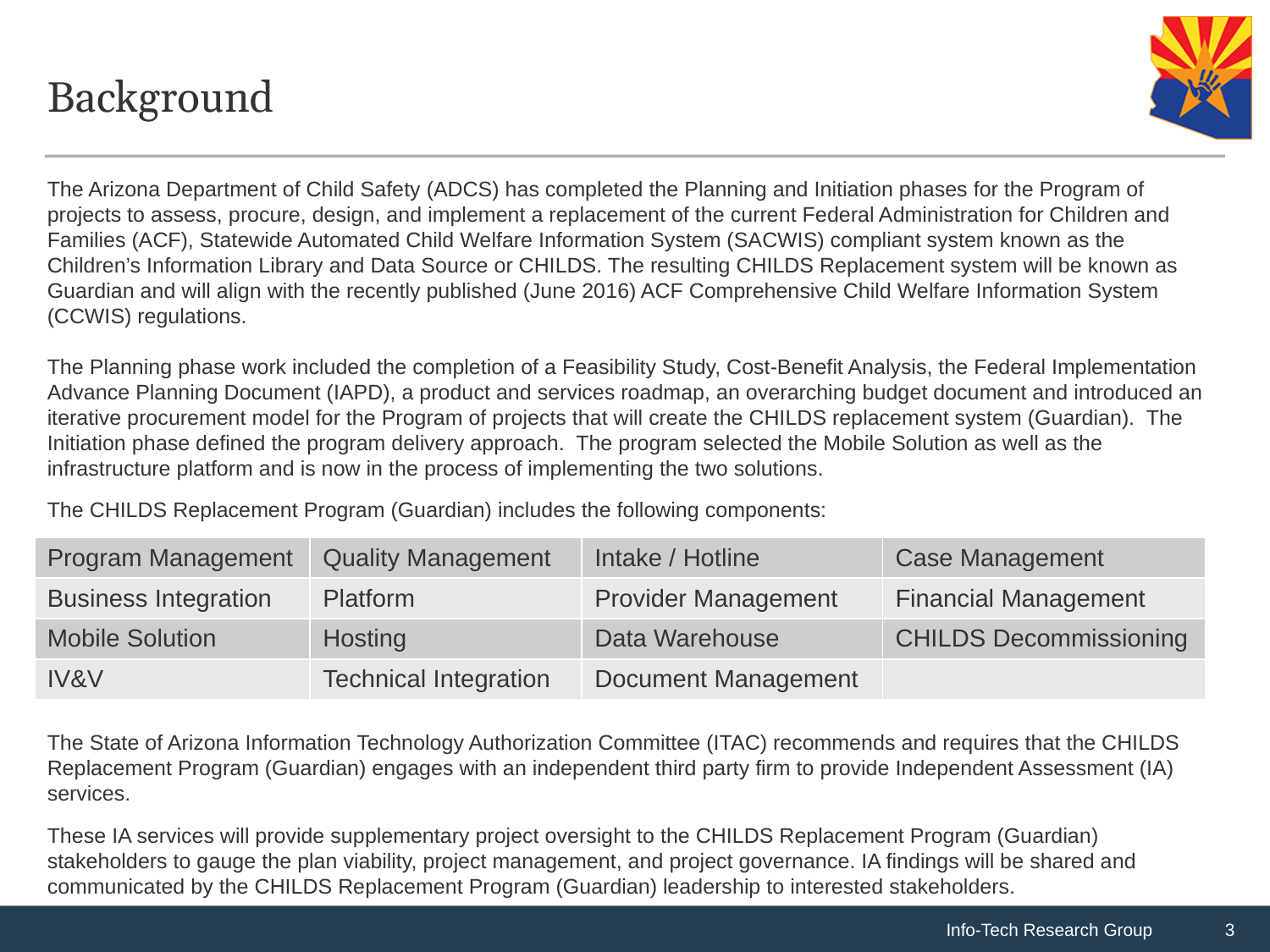

# Background
The Arizona Department of Child Safety (ADCS) has completed the Planning and Initiation phases for the Program of projects to assess, procure, design, and implement a replacement of the current Federal Administration for Children and Families (ACF), Statewide Automated Child Welfare Information System (SACWIS) compliant system known as the Children’s Information Library and Data Source or CHILDS. The resulting CHILDS Replacement system will be known as Guardian and will align with the recently published (June 2016) ACF Comprehensive Child Welfare Information System (CCWIS) regulations.

The Planning phase work included the completion of a Feasibility Study, Cost-Benefit Analysis, the Federal Implementation Advance Planning Document (IAPD), a product and services roadmap, an overarching budget document and introduced an iterative procurement model for the Program of projects that will create the CHILDS replacement system (Guardian).  The Initiation phase defined the program delivery approach.  The program selected the Mobile Solution as well as the infrastructure platform and is now in the process of implementing the two solutions.

The CHILDS Replacement Program (Guardian) includes the following components:

The State of Arizona Information Technology Authorization Committee (ITAC) recommends and requires that the CHILDS Replacement Program (Guardian) engages with an independent third party firm to provide Independent Assessment (IA) services.

These IA services will provide supplementary project oversight to the CHILDS Replacement Program (Guardian) stakeholders to gauge the plan viability, project management, and project governance. IA findings will be shared and communicated by the CHILDS Replacement Program (Guardian) leadership to interested stakeholders.

| Program Management | Quality Management | Intake / Hotline | Case Management |
| --- | --- | --- | --- |
| Business Integration | Platform | Provider Management | Financial Management |
| Mobile Solution | Hosting | Data Warehouse | CHILDS Decommissioning |
| IV&V | Technical Integration | Document Management |  |